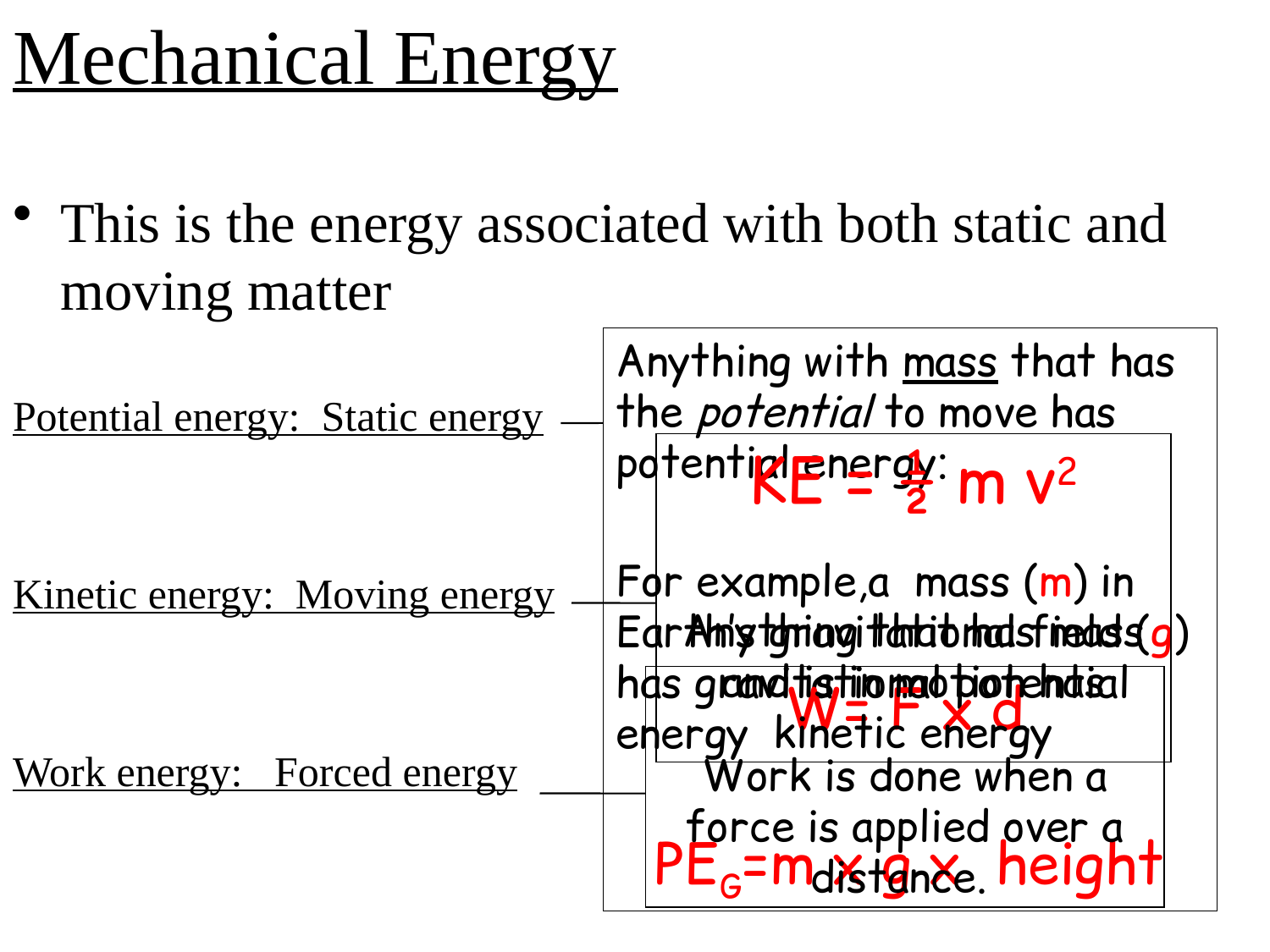

# Mechanical Energy
This is the energy associated with both static and 	moving matter

Potential energy:  Static energy

Kinetic energy:  Moving energy

Work energy:   Forced energy

Anything with mass that has the potential to move has potential energy:

For example,a  mass (m) in Earth’s gravitational field (g) has gravitational potential energy

PEG=m x g x  height

KE = ½ m v2

Anything that has mass and is in motion has kinetic energy

W= F x d
Work is done when a force is applied over a distance.